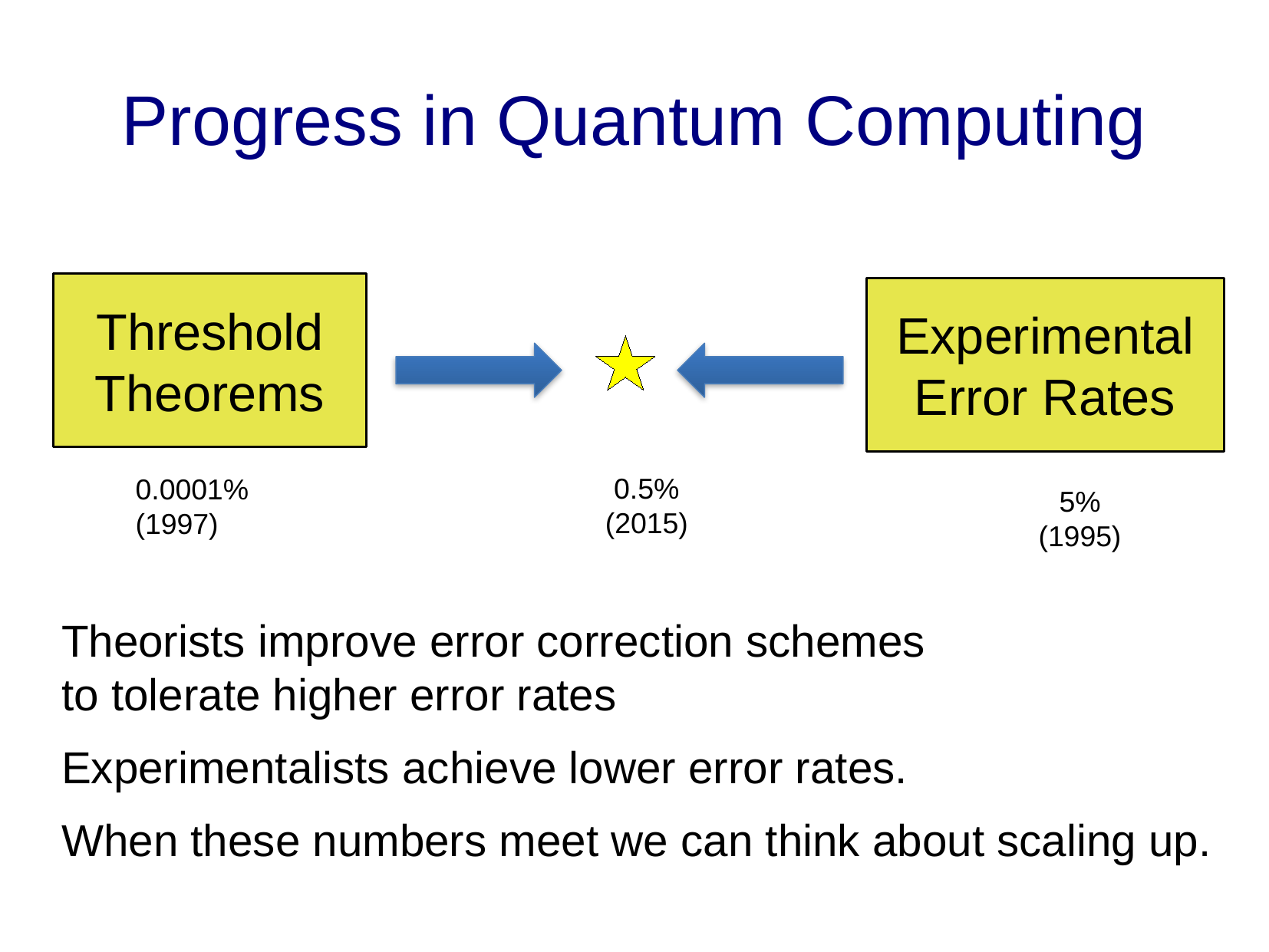

Progress in Quantum Computing
Threshold
Theorems
Experimental
Error Rates

0.5%
(2015)
0.0001%
(1997)
5%
(1995)
Theorists improve error correction schemes
to tolerate higher error rates

Experimentalists achieve lower error rates.

When these numbers meet we can think about scaling up.